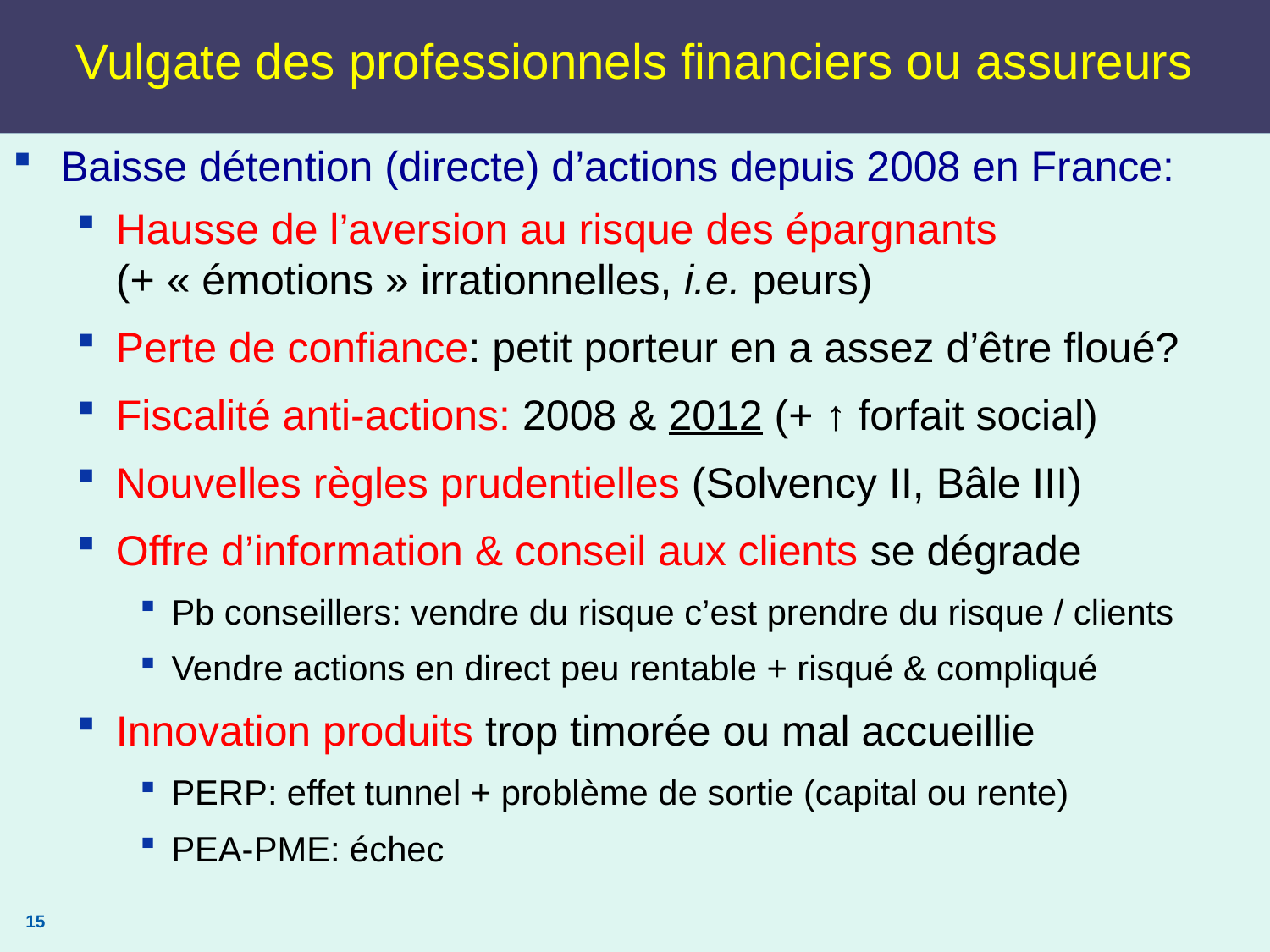

# Vulgate des professionnels financiers ou assureurs
Baisse détention (directe) d’actions depuis 2008 en France:
Hausse de l’aversion au risque des épargnants
(+ « émotions » irrationnelles, i.e. peurs)
Perte de confiance: petit porteur en a assez d’être floué?
Fiscalité anti-actions: 2008 & 2012 (+ ↑ forfait social)
Nouvelles règles prudentielles (Solvency II, Bâle III)
Offre d’information & conseil aux clients se dégrade
Pb conseillers: vendre du risque c’est prendre du risque / clients
Vendre actions en direct peu rentable + risqué & compliqué
Innovation produits trop timorée ou mal accueillie
PERP: effet tunnel + problème de sortie (capital ou rente)
PEA-PME: échec